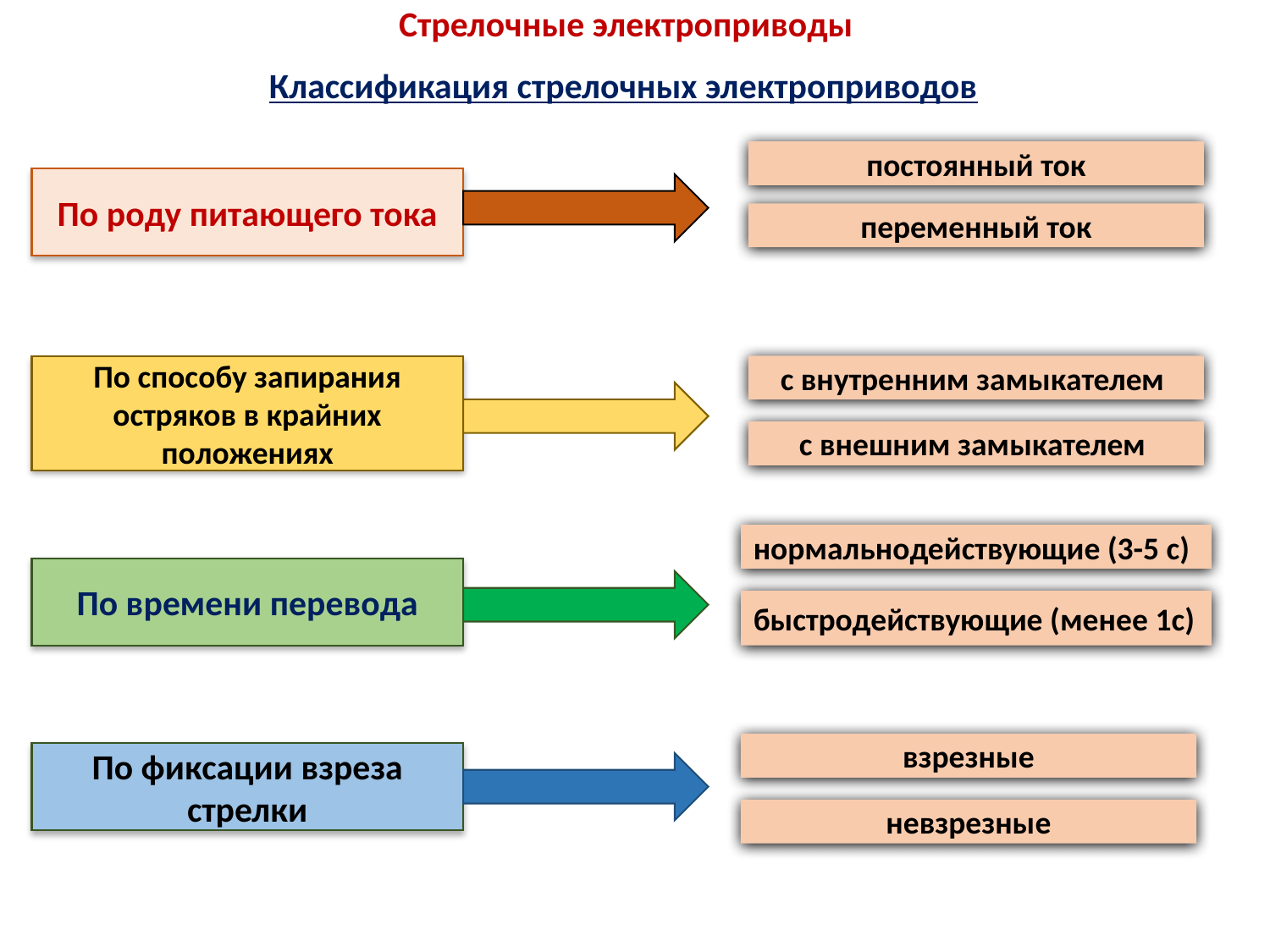

Стрелочные электроприводы
Классификация стрелочных электроприводов
постоянный ток
По роду питающего тока

переменный ток
с внутренним замыкателем
По способу запирания остряков в крайних положениях

с внешним замыкателем
нормальнодействующие (3-5 с)
По времени перевода

быстродействующие (менее 1с)
взрезные
По фиксации взреза стрелки

невзрезные